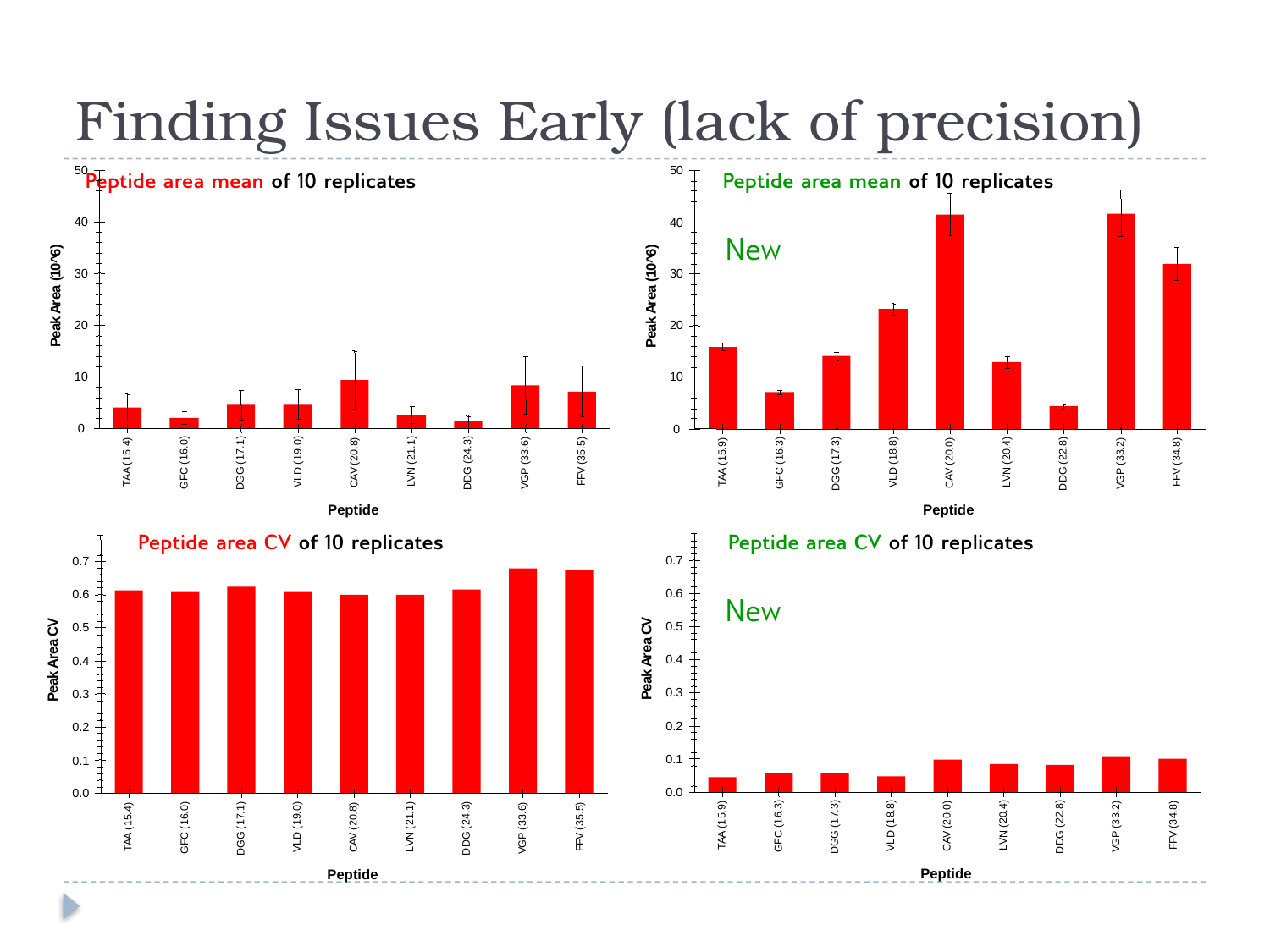

# Finding Issues Early (lack of precision)
Peptide area mean of 10 replicates
50

40

)

6
^

0

1
30
(

a

e
r

A

k

20
a

e
P

10

0

)
)
)
)
)
)
)
)
)
3
0
1
0
1
6
5
4
8
.
.
.
.
.
.
.
.
.
4
6
7
9
1
3
5
5
0
2
1
1
1
2
3
3
1
2
(
(
(
(
(
(
(
(
(

G
V
A
C
G
D
V
N
P
F
A
A
F
L
V
D
G
G
F
T
L
V
C
G
V
D
D
Peptide
Peptide area mean of 10 replicates
50

40

New

)

6

^

0

1
30
(

a

e
r

A

k

20
a

e
P

10

0

)
)
)
)
)
)
)
)
)
3
3
8
4
8
9
0
2
8
.
.
.
.
.
.
.
.
.
6
7
8
0
2
5
0
3
4
1
1
1
2
2
1
2
3
3
(
(
(
(
(
(
(
(
(

A
C
G
D
V
N
G
V
P
A
A
F
F
L
V
G
D
G
T
F
V
C
L
G
V
D
D
Peptide
Peptide area CV of 10 replicates

0.7

0.6

V
0.5

C

a

e

r
0.4

A

k

a

e
0.3

P

0.2

0.1

0.0

)
)
)
)
)
)
)
)
)
3
0
1
0
1
6
5
4
8
.
.
.
.
.
.
.
.
.
6
7
9
1
4
5
0
3
5
1
1
1
2
2
1
2
3
3
(
(
(
(
(
(
(
(
(

A
C
G
D
V
N
G
V
P
A
A
F
F
L
V
G
D
G
T
F
V
C
L
G
V
D
D
Peptide
Peptide area CV of 10 replicates

0.7

New
0.6

V

0.5

C

a

e

r
0.4

A

k

a

e

0.3

P

0.2

0.1

0.0

)
)
)
)
)
)
)
)
)
3
3
8
4
8
9
2
8
0
.
.
.
.
.
.
.
.
.
0
2
6
7
8
3
4
5
0
2
2
1
1
1
3
3
1
2
(
(
(
(
(
(
(
(
(

N
G
V
A
C
G
D
V
P
F
A
A
V
F
L
D
G
G
F
T
L
V
C
G
V
D
D
Peptide